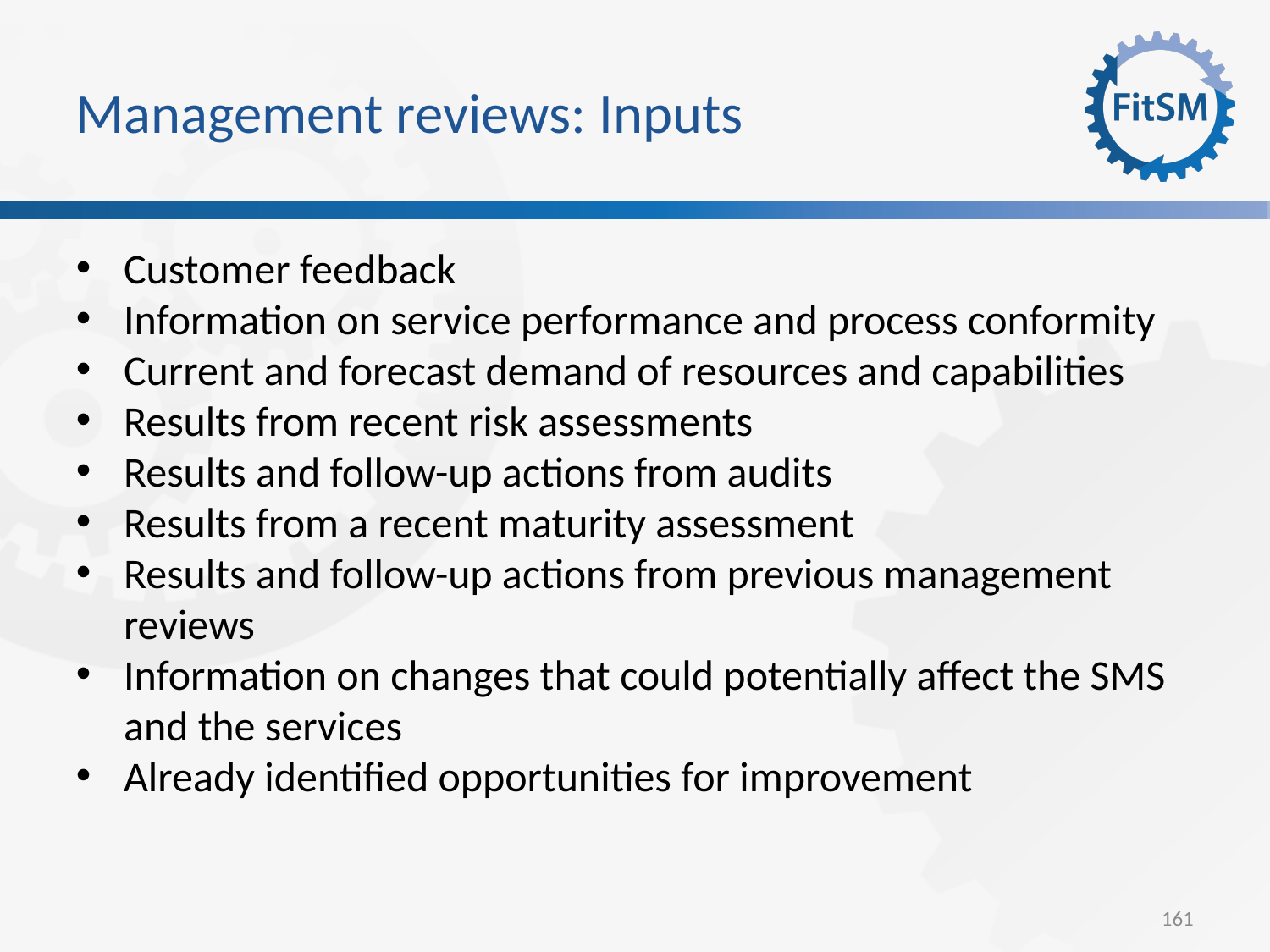

Management reviews: Inputs
Customer feedback
Information on service performance and process conformity
Current and forecast demand of resources and capabilities
Results from recent risk assessments
Results and follow-up actions from audits
Results from a recent maturity assessment
Results and follow-up actions from previous management reviews
Information on changes that could potentially affect the SMS and the services
Already identified opportunities for improvement
161